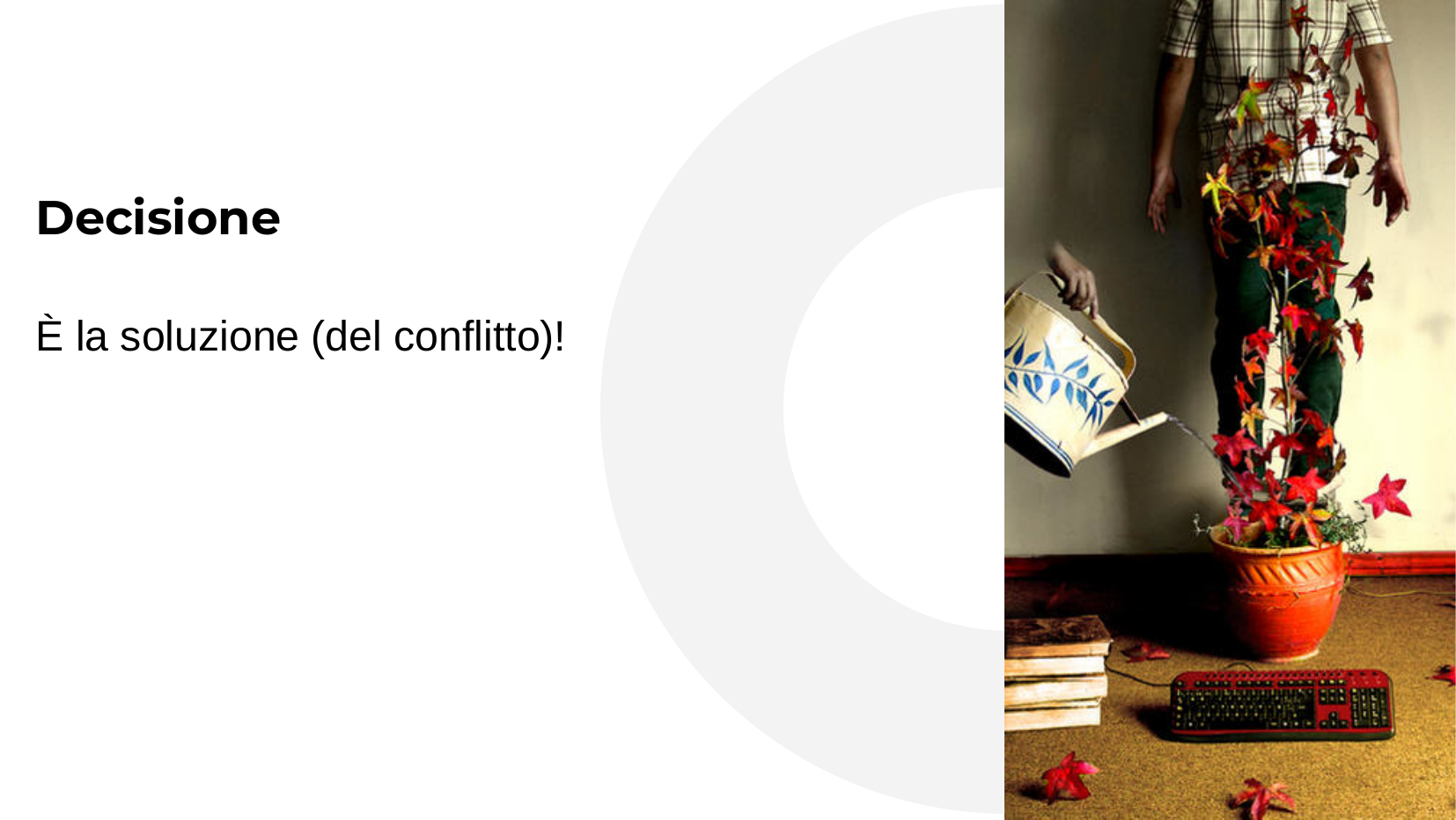

Decisione
# È la soluzione (del conflitto)!